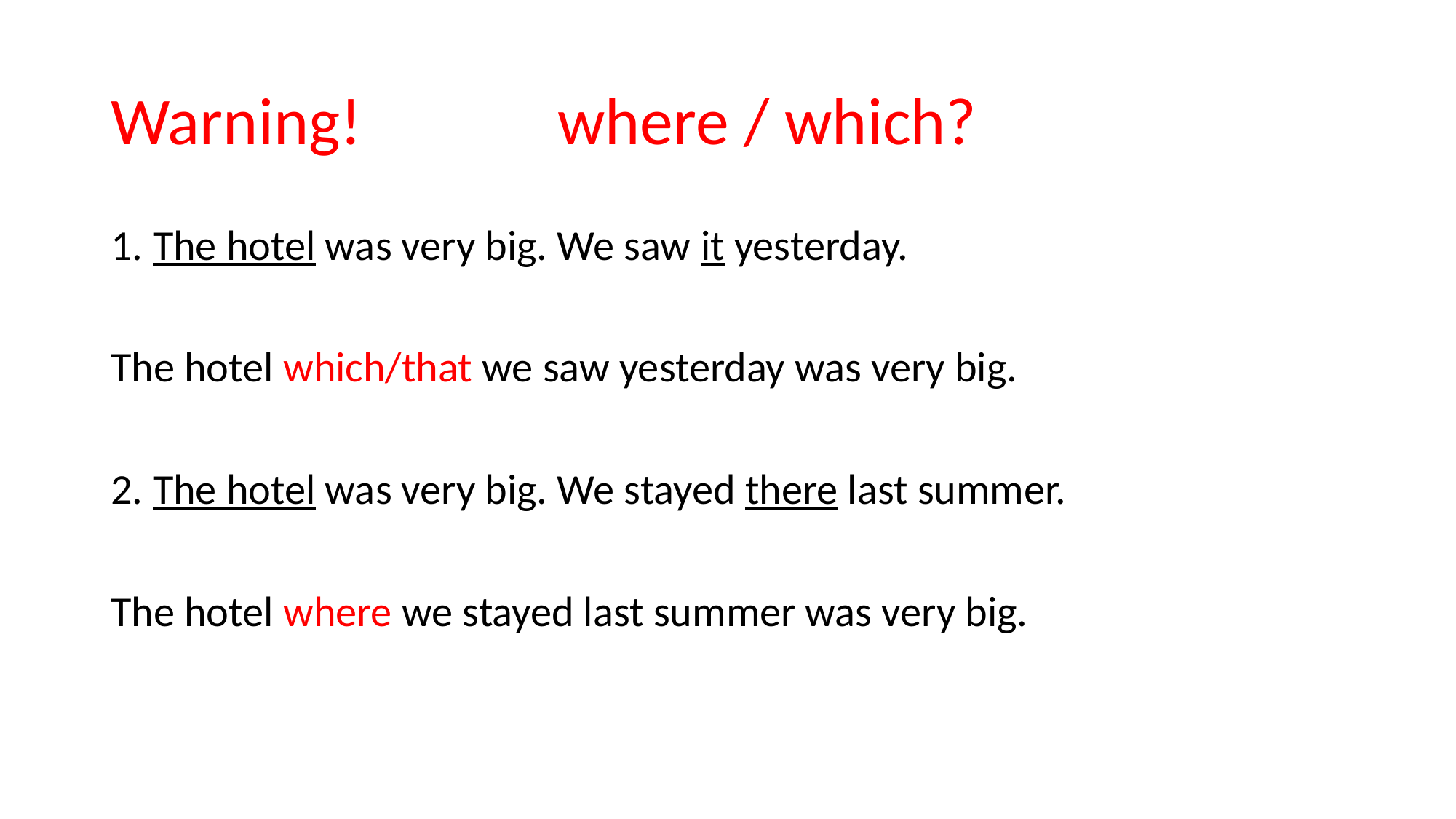

# Warning!             where / which?
1. The hotel was very big. We saw it yesterday.

The hotel which/that we saw yesterday was very big.

2. The hotel was very big. We stayed there last summer.

The hotel where we stayed last summer was very big.